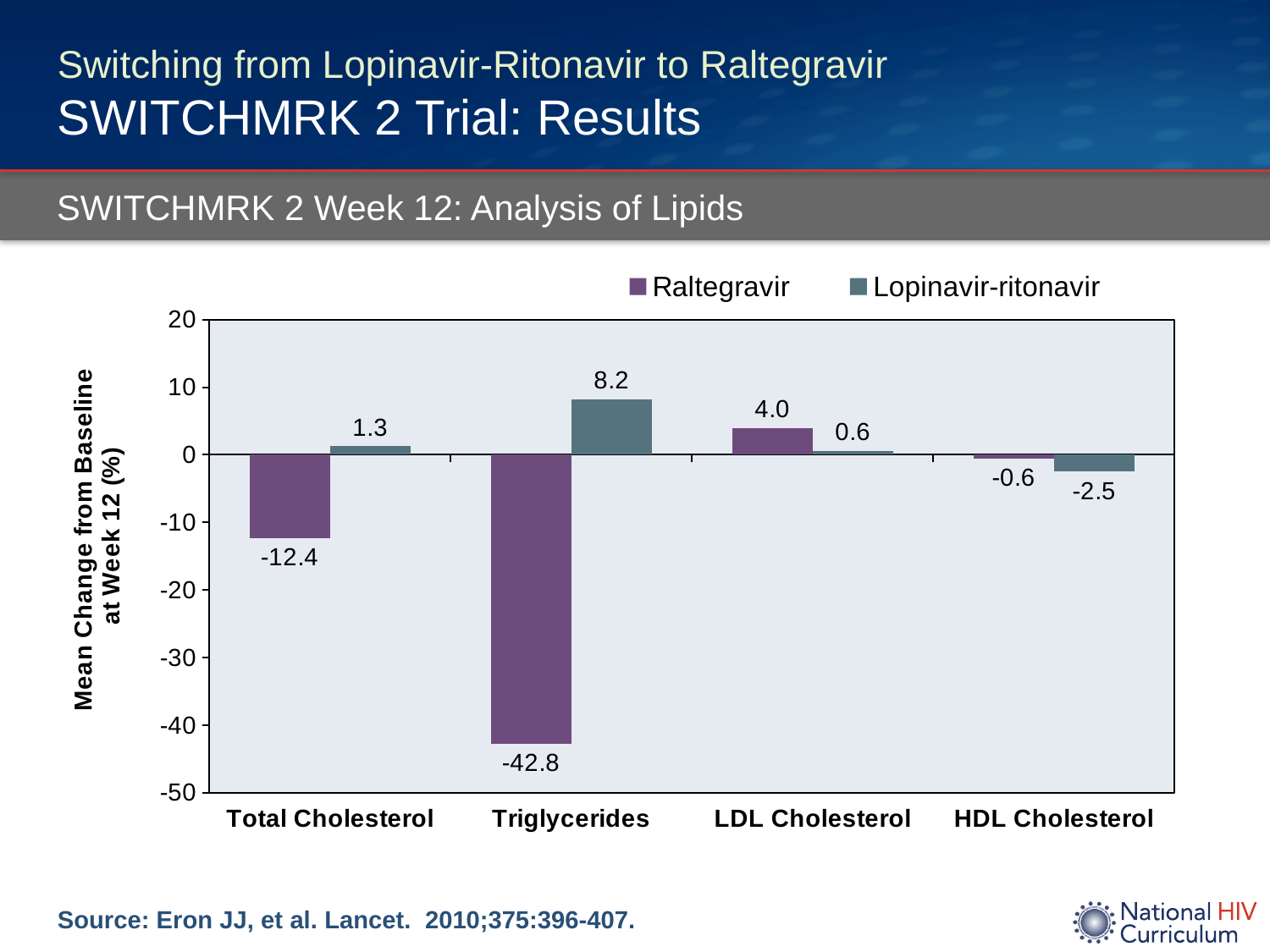

# Switching from Lopinavir-Ritonavir to Raltegravir SWITCHMRK 2 Trial: Results
SWITCHMRK 2 Week 12: Analysis of Lipids

### Chart

| Category | Raltegravir | Lopinavir-ritonavir |
|---|---|---|
| Total Cholesterol | -12.4 | 1.3 |
| Triglycerides | -42.8 | 8.2 |
| LDL Cholesterol | 4.0 | 0.6 |
| HDL Cholesterol | -0.6 | -2.5 |
Source: Eron JJ, et al. Lancet.  2010;375:396-407.